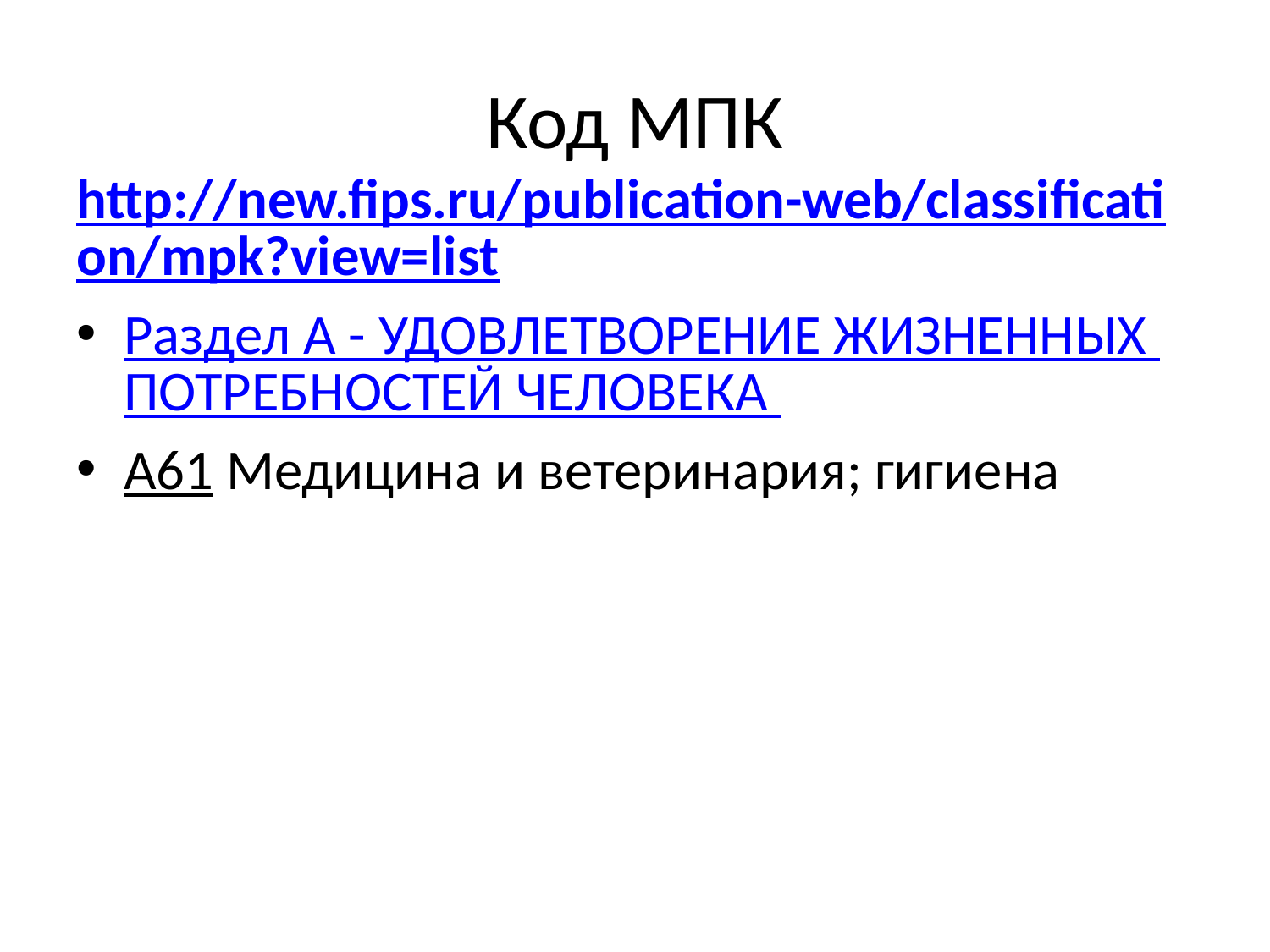

# Код МПК
http://new.fips.ru/publication-web/classification/mpk?view=list
Раздел A - УДОВЛЕТВОРЕНИЕ ЖИЗНЕННЫХ ПОТРЕБНОСТЕЙ ЧЕЛОВЕКА
A61 Медицина и ветеринария; гигиена